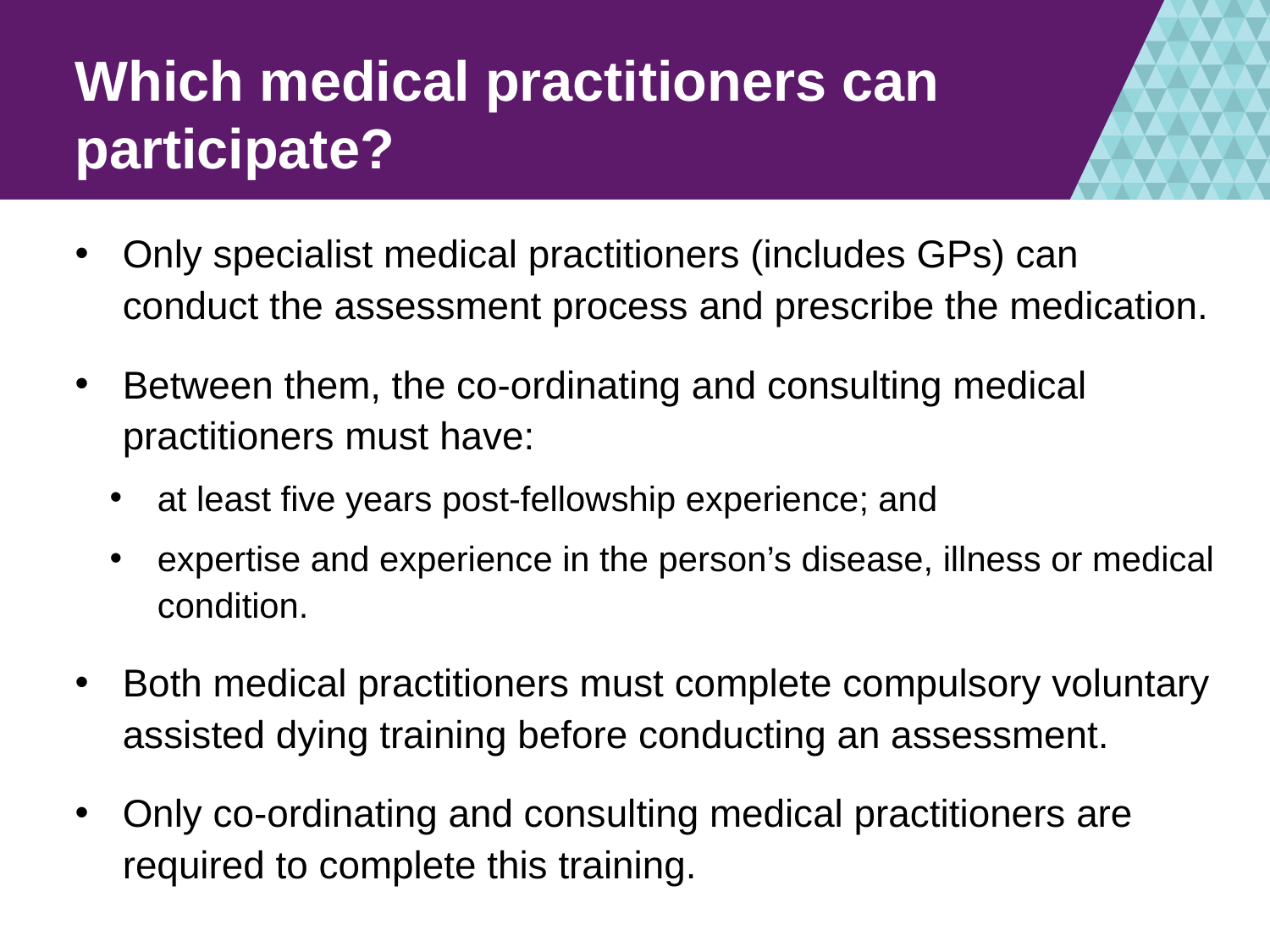

# Which medical practitioners can participate?
Only specialist medical practitioners (includes GPs) can conduct the assessment process and prescribe the medication.
Between them, the co-ordinating and consulting medical practitioners must have:
at least five years post-fellowship experience; and
expertise and experience in the person’s disease, illness or medical condition.
Both medical practitioners must complete compulsory voluntary assisted dying training before conducting an assessment.
Only co-ordinating and consulting medical practitioners are required to complete this training.